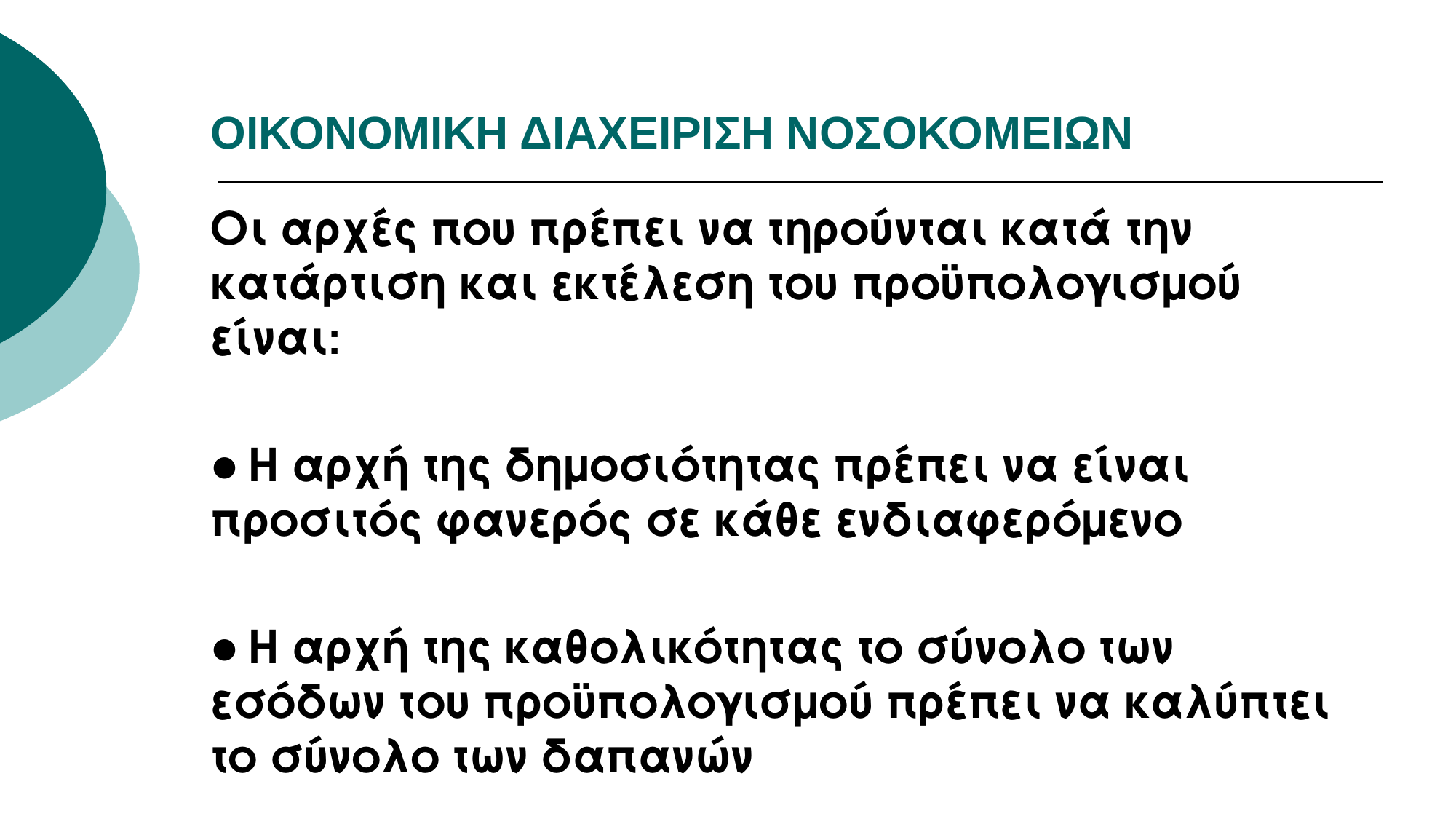

# ΟΙΚΟΝΟΜΙΚΗ ΔΙΑΧΕΙΡΙΣΗ ΝΟΣΟΚΟΜΕΙΩΝ
Οι αρχές που πρέπει να τηρούνται κατά την κατάρτιση και εκτέλεση του προϋπολογισμού είναι:

● Η αρχή της δημοσιότητας πρέπει να είναι προσιτός φανερός σε κάθε ενδιαφερόμενο

● Η αρχή της καθολικότητας το σύνολο των εσόδων του προϋπολογισμού πρέπει να καλύπτει το σύνολο των δαπανών